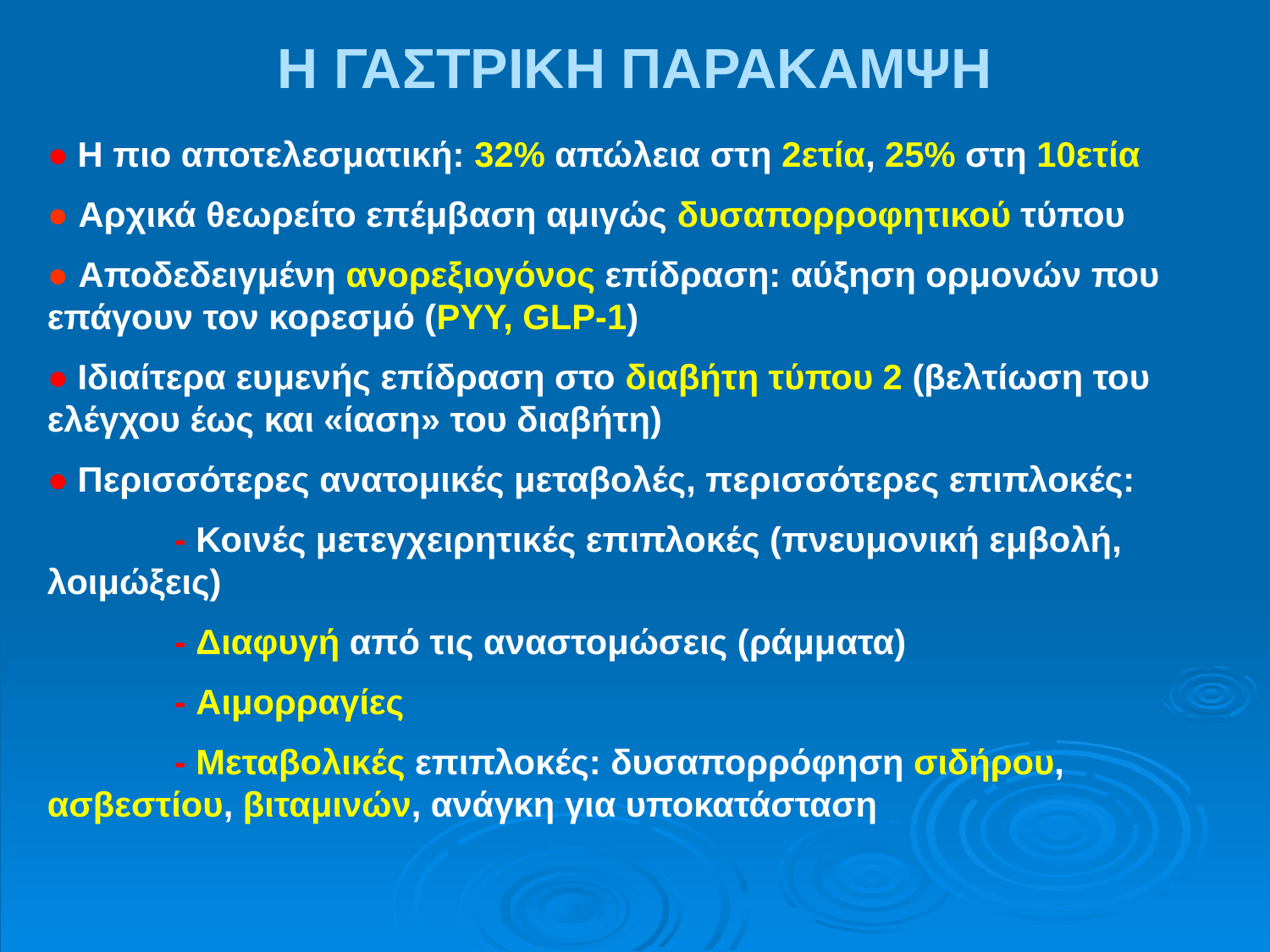

Η ΓΑΣΤΡΙΚΗ ΠΑΡΑΚΑΜΨΗ
● Η πιο αποτελεσματική: 32% απώλεια στη 2ετία, 25% στη 10ετία
● Αρχικά θεωρείτο επέμβαση αμιγώς δυσαπορροφητικού τύπου
● Αποδεδειγμένη ανορεξιογόνος επίδραση: αύξηση ορμονών που επάγουν τον κορεσμό (PYY, GLP-1)
● Ιδιαίτερα ευμενής επίδραση στο διαβήτη τύπου 2 (βελτίωση του ελέγχου έως και «ίαση» του διαβήτη)
● Περισσότερες ανατομικές μεταβολές, περισσότερες επιπλοκές:
	- Κοινές μετεγχειρητικές επιπλοκές (πνευμονική εμβολή, 	λοιμώξεις)
	- Διαφυγή από τις αναστομώσεις (ράμματα)
	- Αιμορραγίες
	- Μεταβολικές επιπλοκές: δυσαπορρόφηση σιδήρου, 	ασβεστίου, βιταμινών, ανάγκη για υποκατάσταση